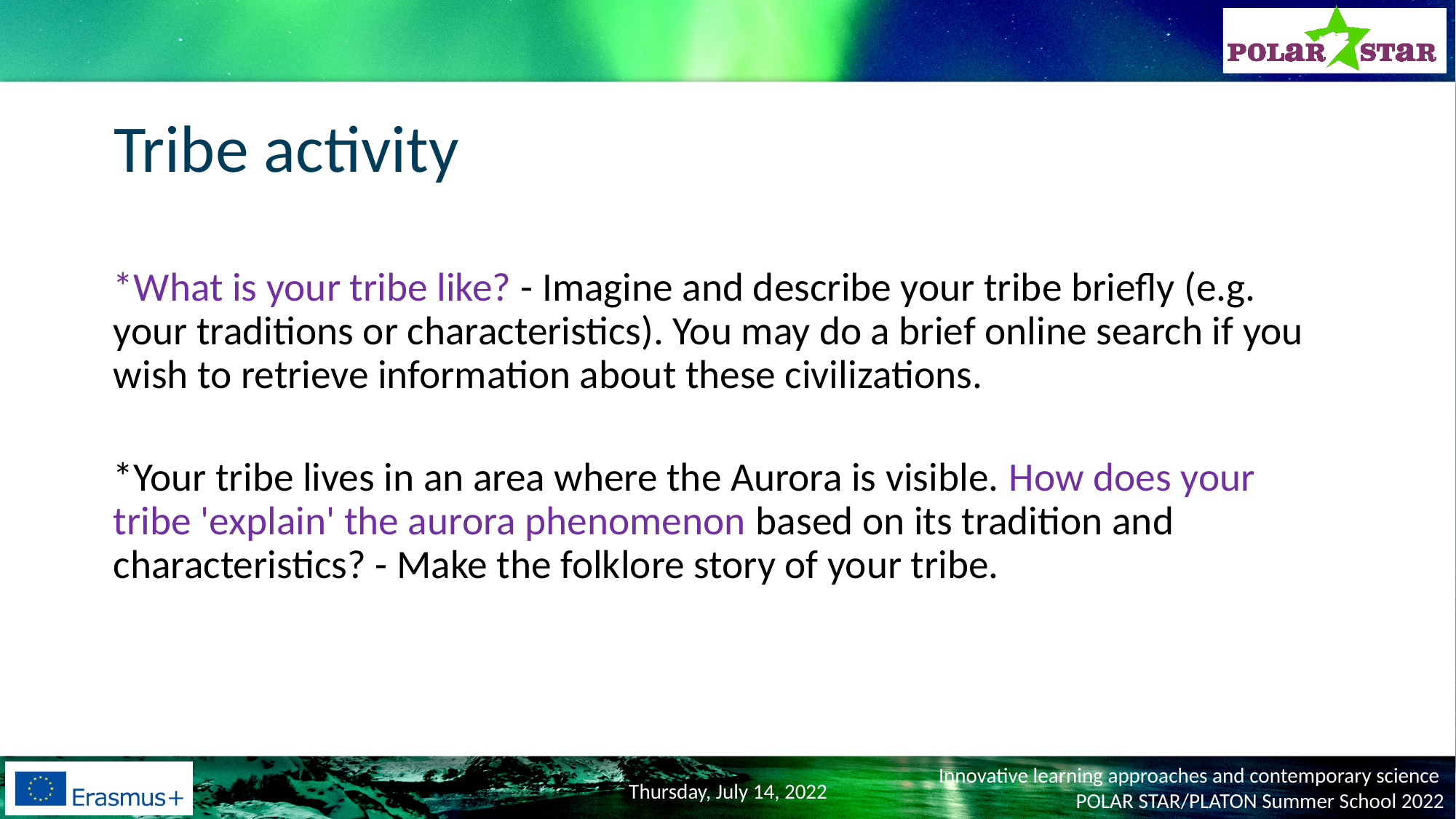

# Tribe activity
*What is your tribe like? - Imagine and describe your tribe briefly (e.g. your traditions or characteristics). You may do a brief online search if you wish to retrieve information about these civilizations.
*Your tribe lives in an area where the Aurora is visible. How does your tribe 'explain' the aurora phenomenon based on its tradition and characteristics? - Make the folklore story of your tribe.